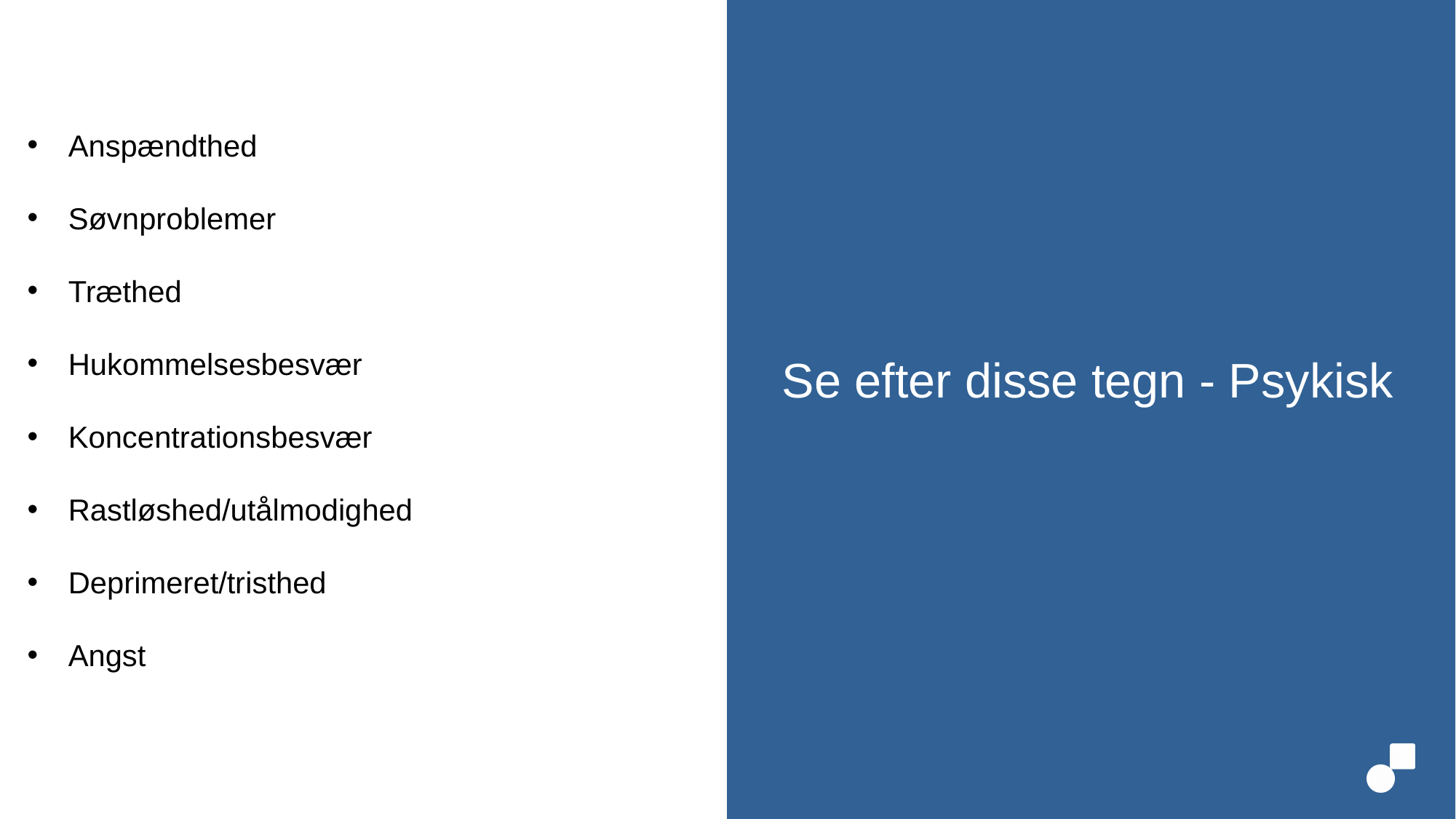

Anspændthed

Søvnproblemer

Træthed

Hukommelsesbesvær

Koncentrationsbesvær

Rastløshed/utålmodighed

Deprimeret/tristhed

Angst

Se efter disse tegn - Psykisk